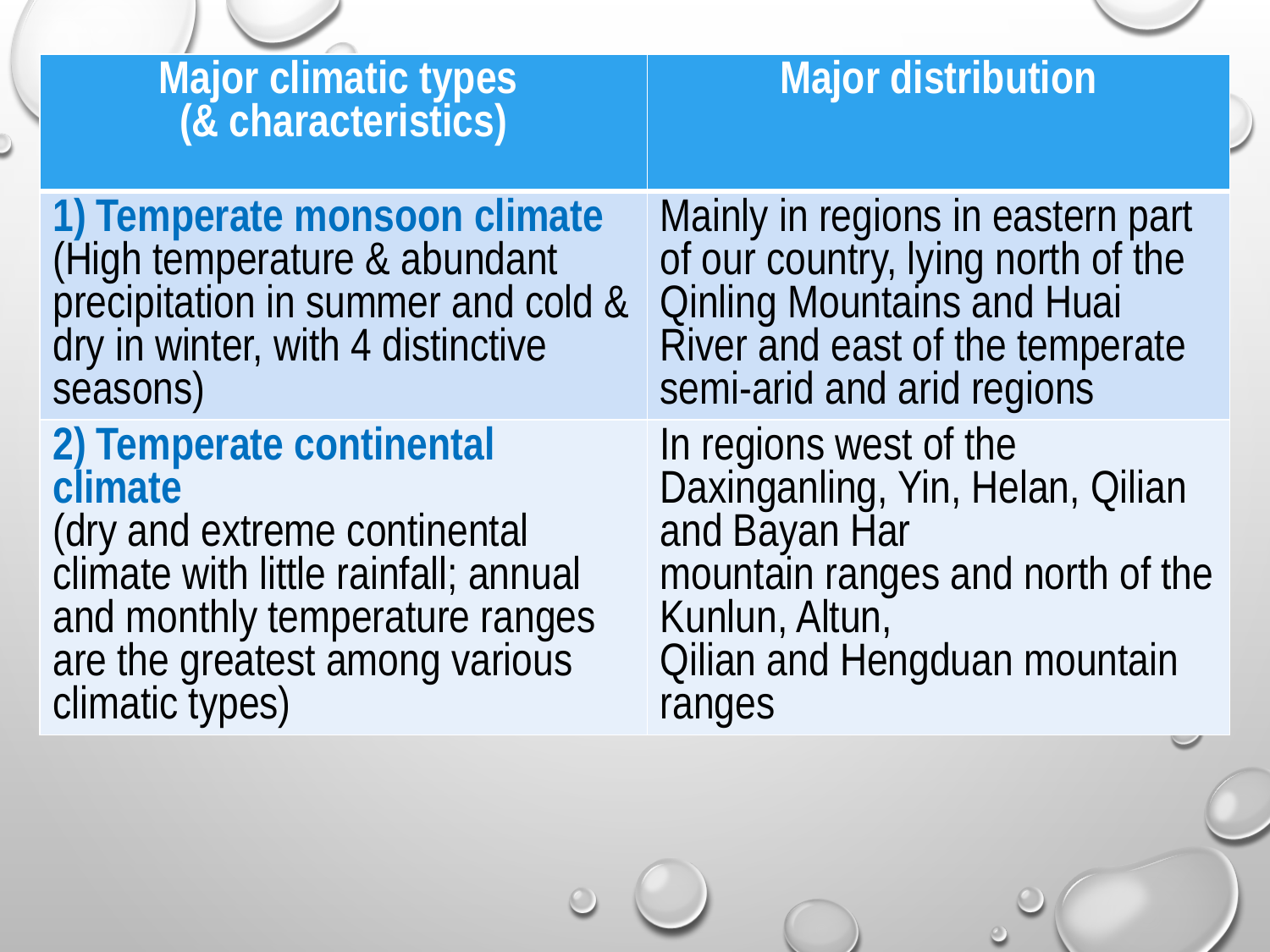

| Major climatic types (& characteristics) | Major distribution |
| --- | --- |
| 1) Temperate monsoon climate (High temperature & abundant precipitation in summer and cold & dry in winter, with 4 distinctive seasons) | Mainly in regions in eastern part of our country, lying north of the Qinling Mountains and Huai River and east of the temperate semi-arid and arid regions |
| 2) Temperate continental climate (dry and extreme continental climate with little rainfall; annual and monthly temperature ranges are the greatest among various climatic types) | In regions west of the Daxinganling, Yin, Helan, Qilian and Bayan Har mountain ranges and north of the Kunlun, Altun, Qilian and Hengduan mountain ranges |